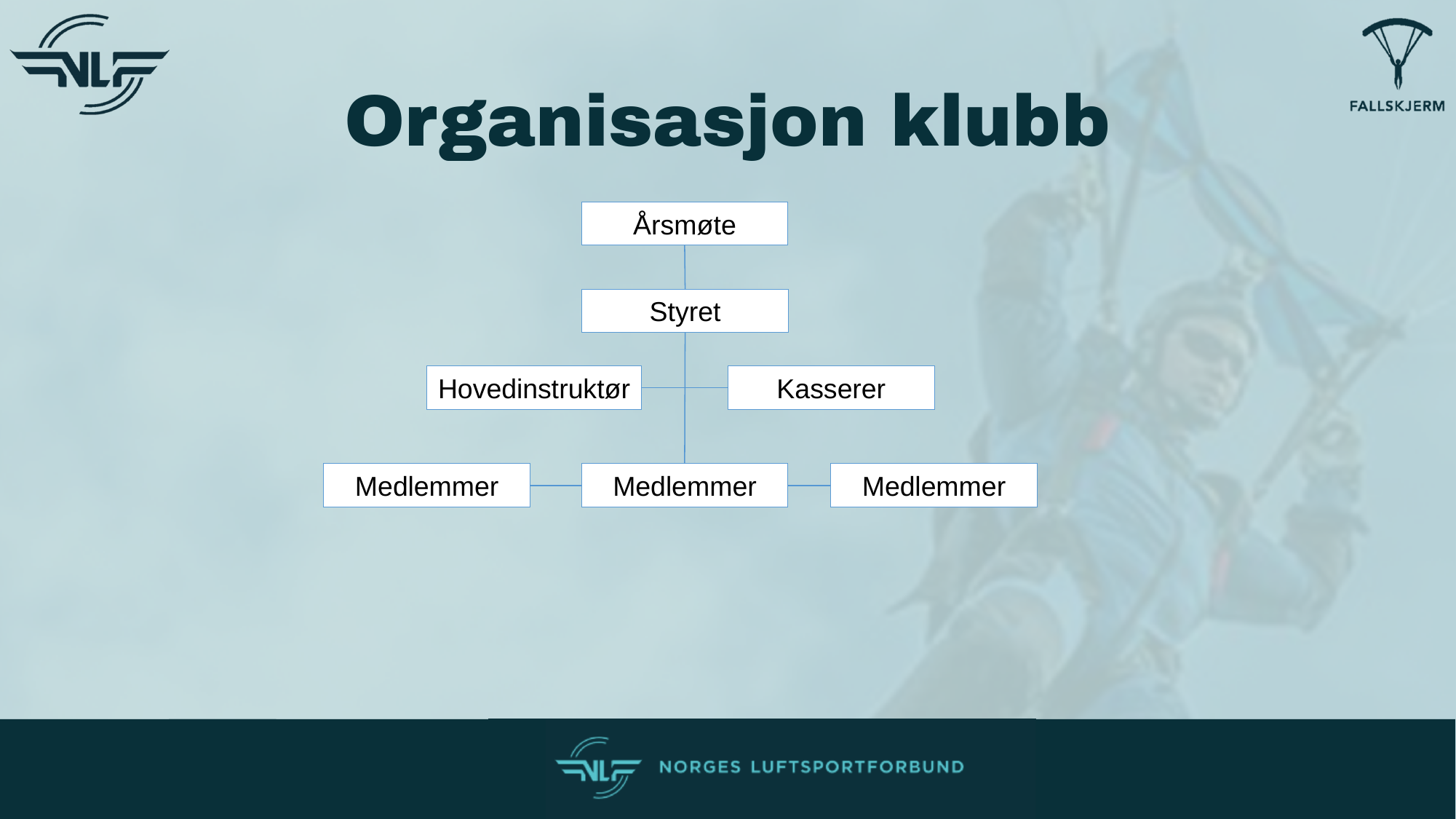

# Organisasjon klubb
Årsmøte
Styret
Hovedinstruktør
Kasserer
Medlemmer
Medlemmer
Medlemmer